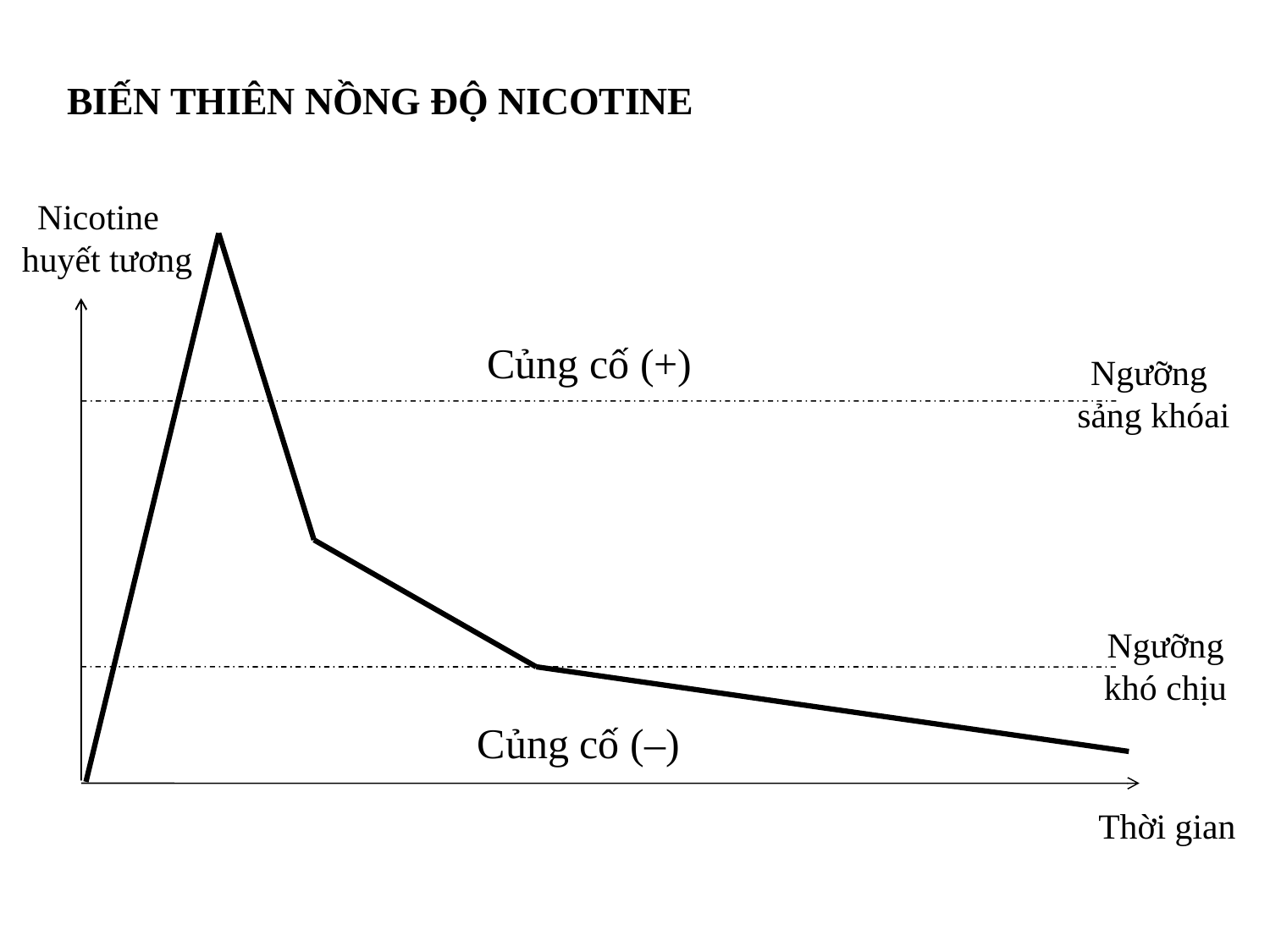

# BIẾN THIÊN NỒNG ĐỘ NICOTINE
Nicotine
huyết tương

Củng cố (+)
Ngưỡng
sảng khóai

Ngưỡng
khó chịu

Củng cố (–)

Thời gian